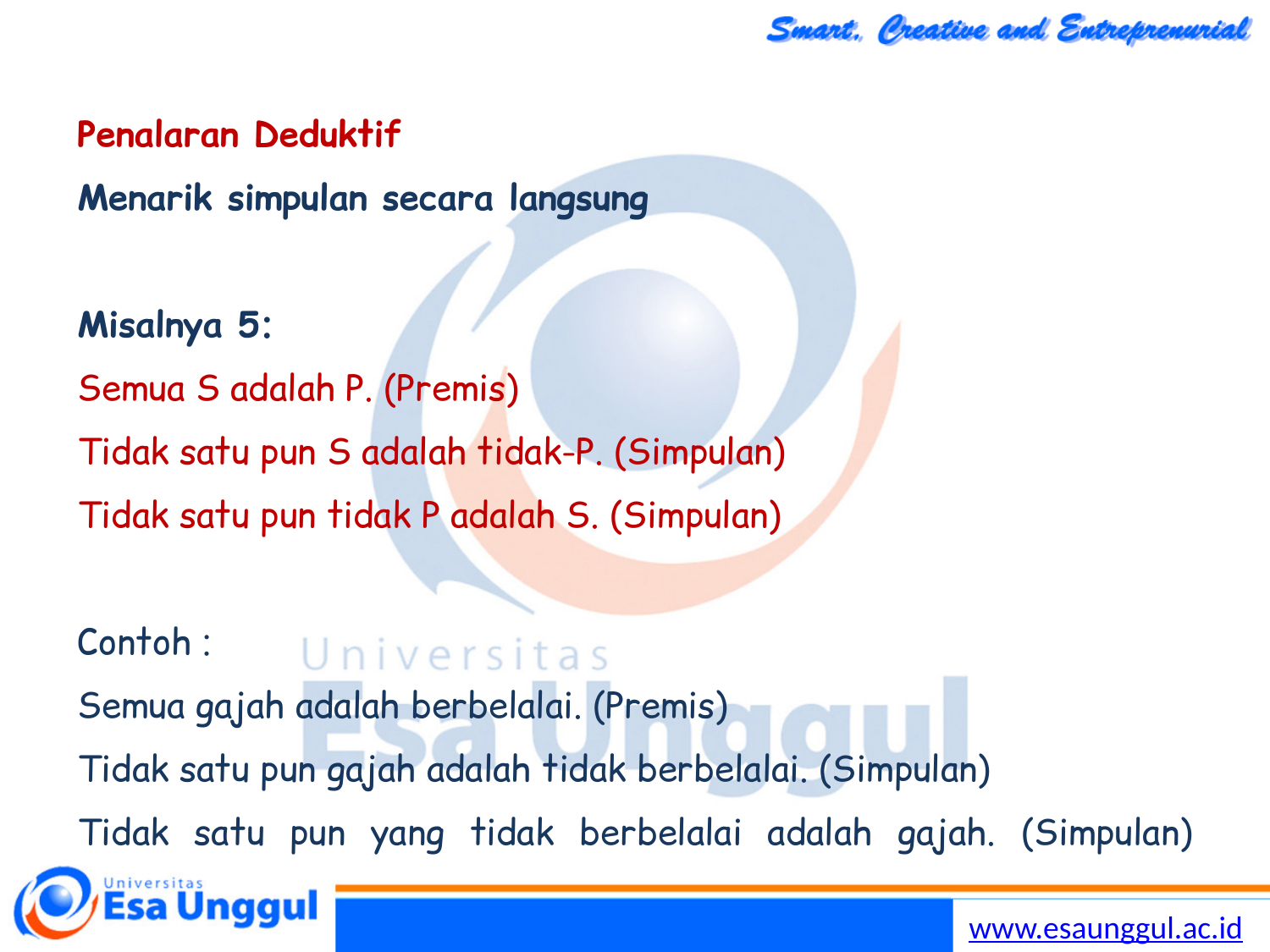

Penalaran Deduktif
Menarik simpulan secara langsung

Misalnya 5:
Semua S adalah P. (Premis)
Tidak satu pun S adalah tidak-P. (Simpulan)
Tidak satu pun tidak P adalah S. (Simpulan)

Contoh :
Semua gajah adalah berbelalai. (Premis)
Tidak satu pun gajah adalah tidak berbelalai. (Simpulan)
Tidak satu pun yang tidak berbelalai adalah gajah. (Simpulan)